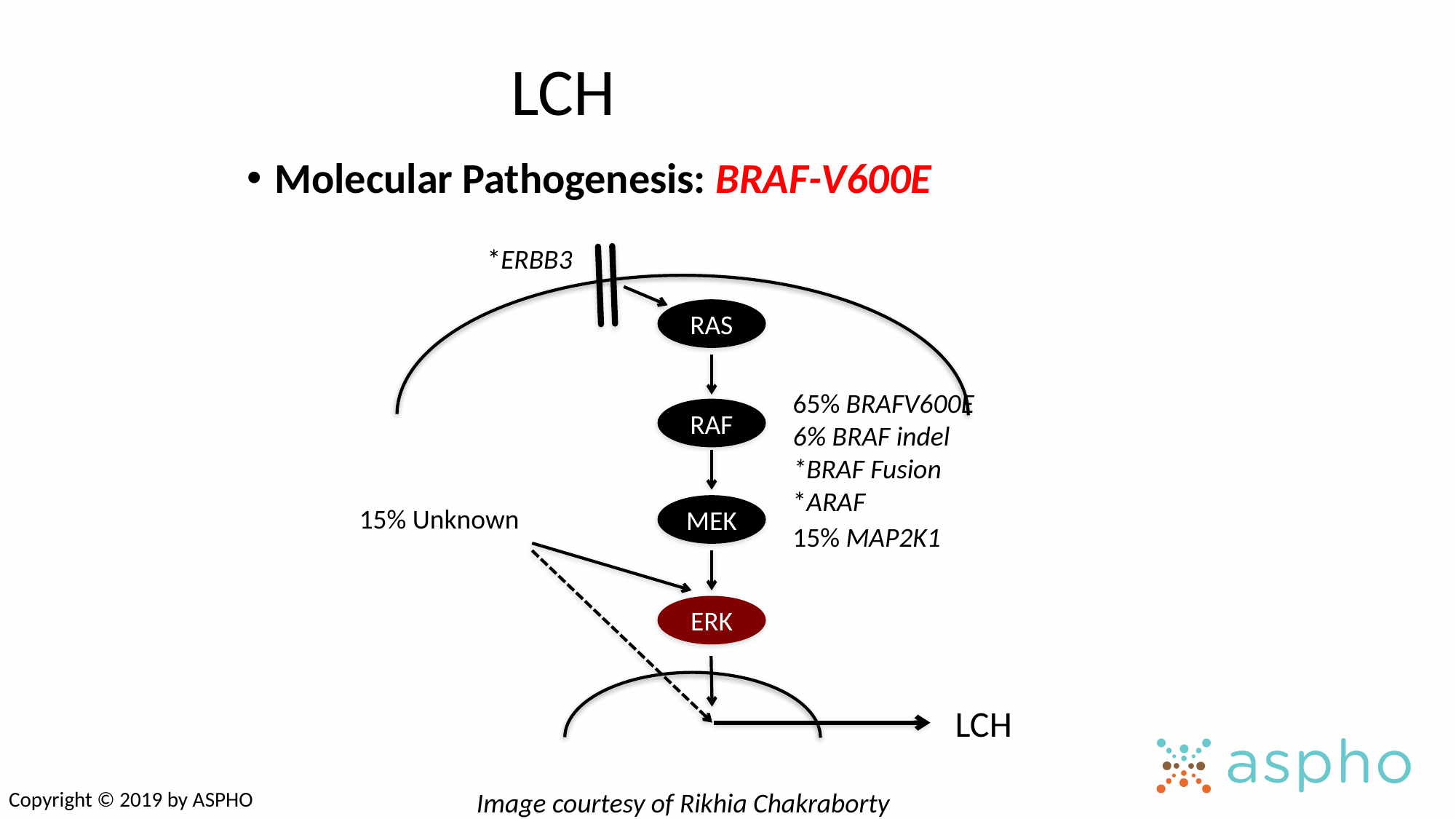

# LCH
Molecular Pathogenesis: BRAF-V600E

*ERBB3

RAS
65% BRAFV600E
6% BRAF indel
*BRAF Fusion
*ARAF
RAF
MEK
15% Unknown
15% MAP2K1
ERK

LCH
Copyright © 2019 by ASPHO
Image courtesy of Rikhia Chakraborty